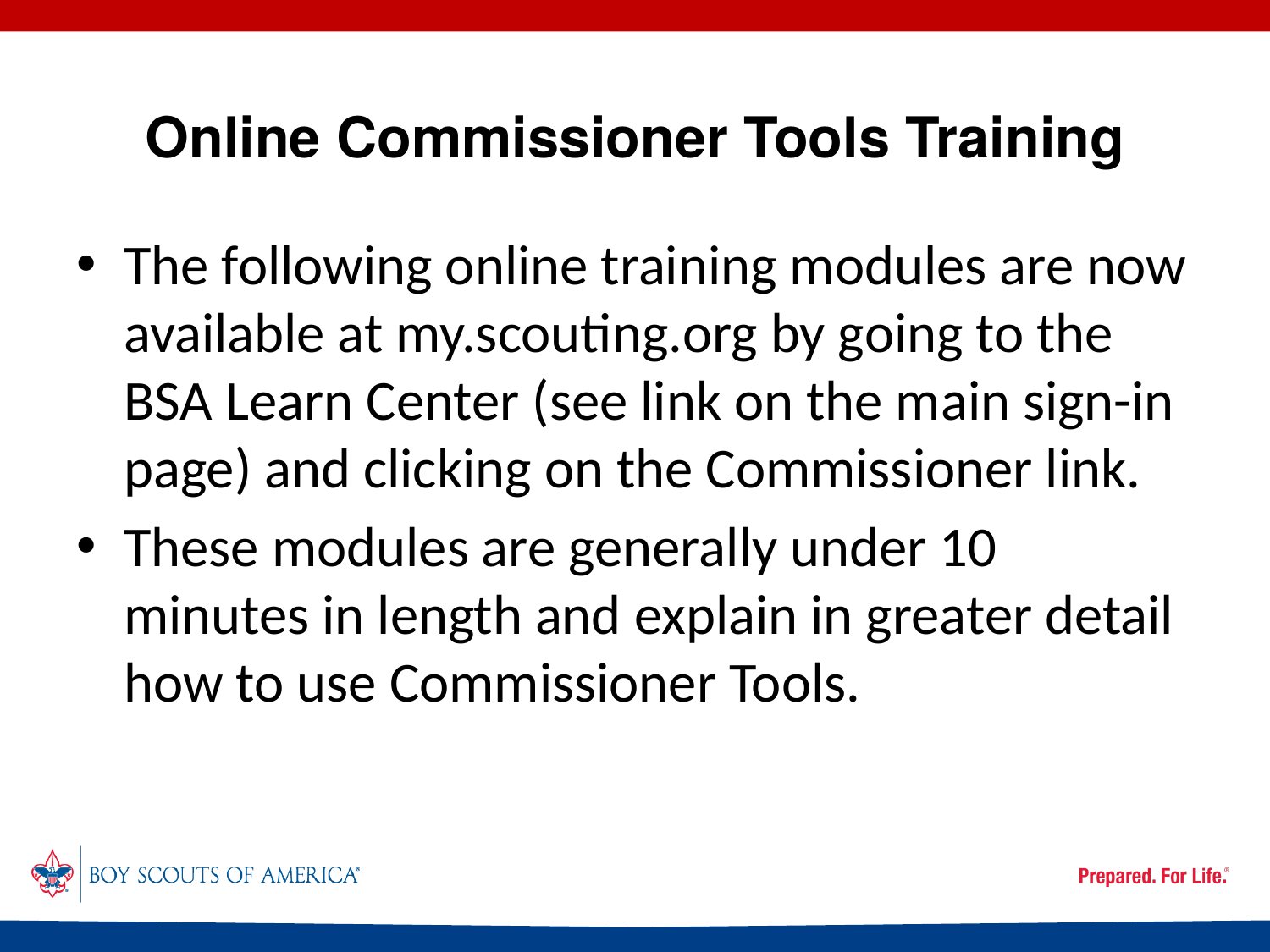

# Online Commissioner Tools Training
The following online training modules are now available at my.scouting.org by going to the BSA Learn Center (see link on the main sign-in page) and clicking on the Commissioner link.
These modules are generally under 10 minutes in length and explain in greater detail how to use Commissioner Tools.